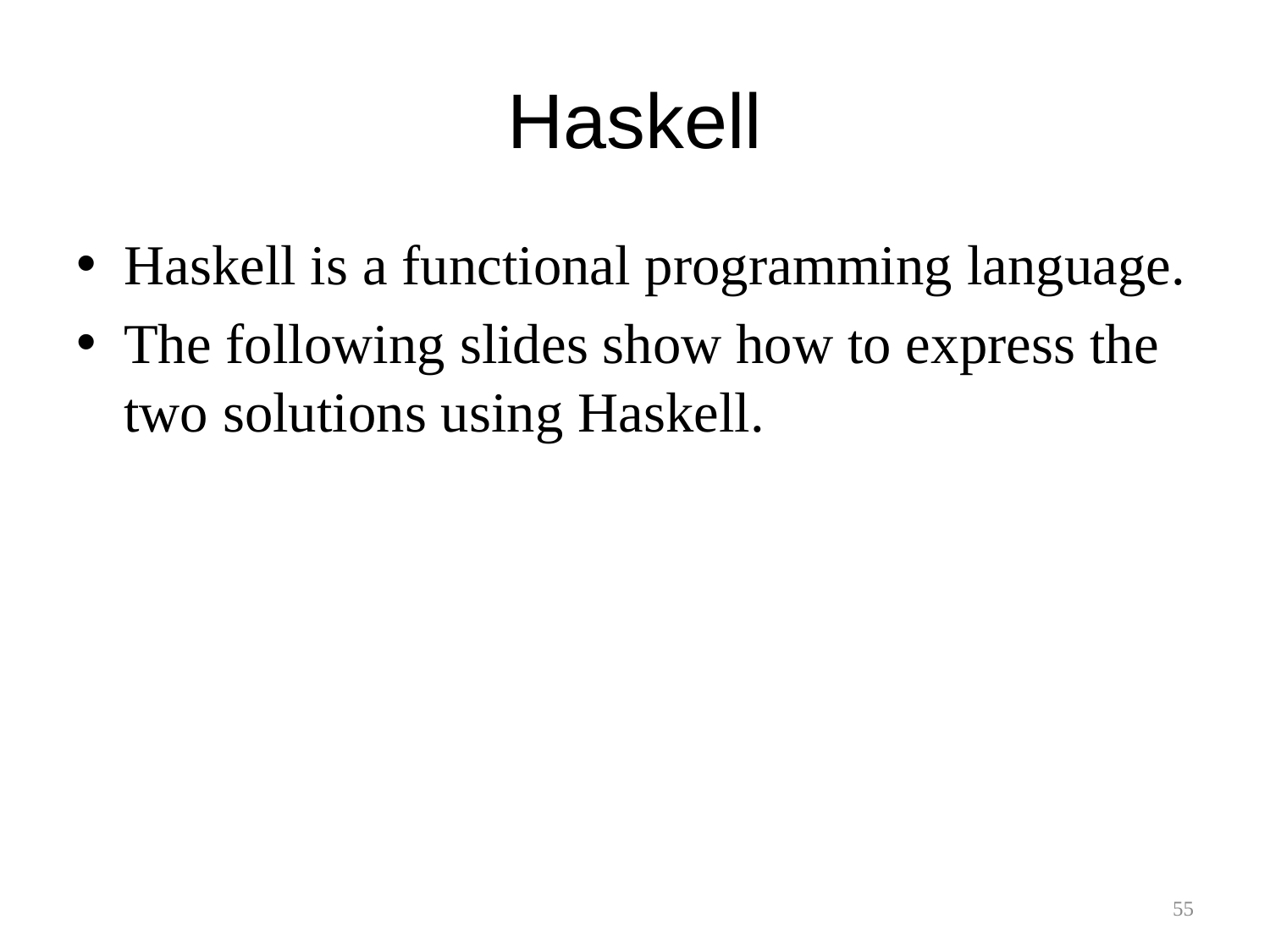

# Haskell
Haskell is a functional programming language.
The following slides show how to express the two solutions using Haskell.
55